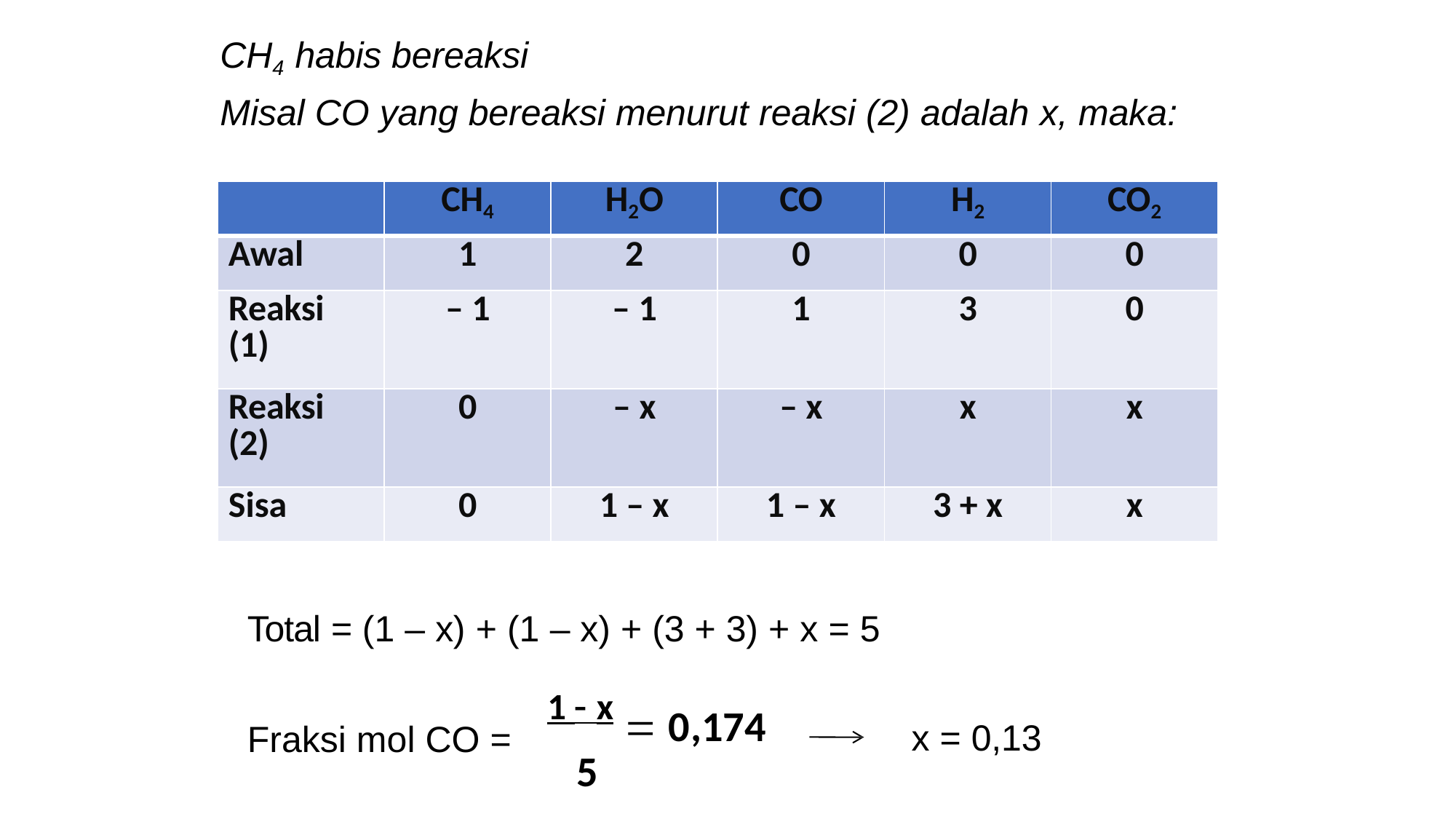

# CH4 habis bereaksi
Misal CO yang bereaksi menurut reaksi (2) adalah x, maka:
|  | CH4 | H2O | CO | H2 | CO2 |
| --- | --- | --- | --- | --- | --- |
| Awal | 1 | 2 | 0 | 0 | 0 |
| Reaksi (1) | – 1 | – 1 | 1 | 3 | 0 |
| Reaksi (2) | 0 | – x | – x | x | x |
| Sisa | 0 | 1 – x | 1 – x | 3 + x | x |
Total = (1 – x) + (1 – x) + (3 + 3) + x = 5
1 − x = 0,174
5
x = 0,13
Fraksi mol CO =